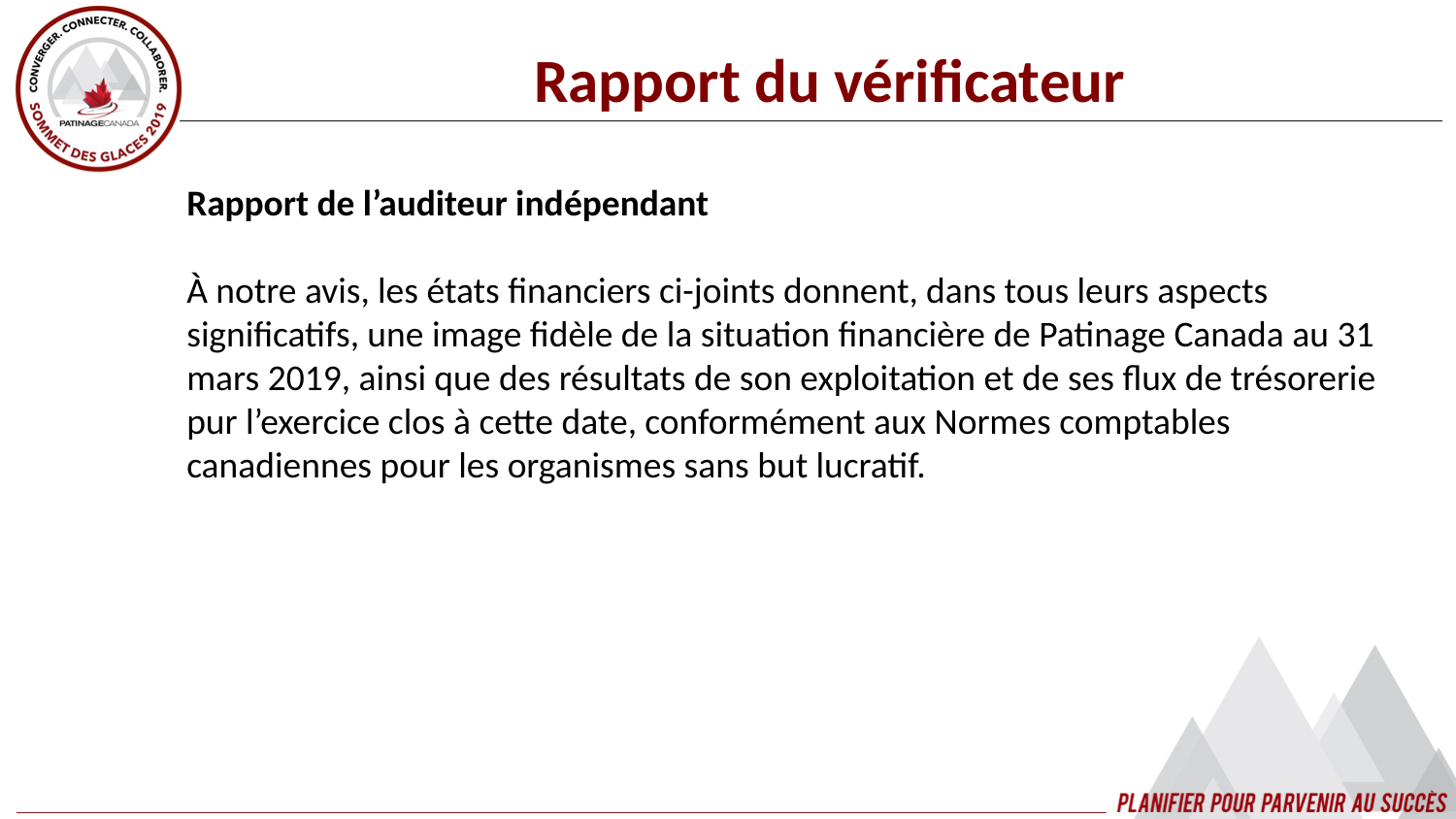

Rapport du vérificateur
Rapport de l’auditeur indépendant

À notre avis, les états financiers ci-joints donnent, dans tous leurs aspects significatifs, une image fidèle de la situation financière de Patinage Canada au 31 mars 2019, ainsi que des résultats de son exploitation et de ses flux de trésorerie pur l’exercice clos à cette date, conformément aux Normes comptables canadiennes pour les organismes sans but lucratif.